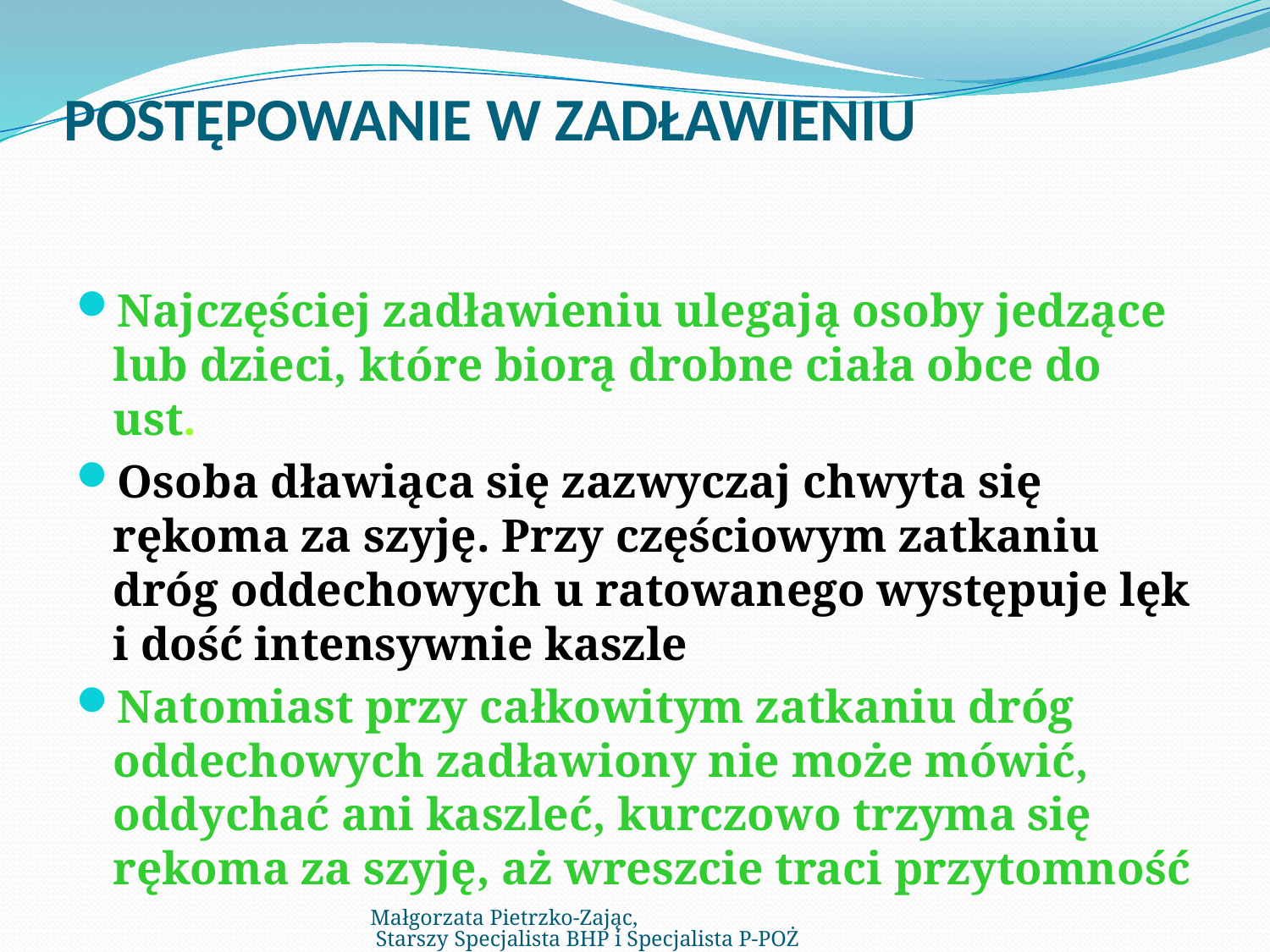

# POSTĘPOWANIE W ZADŁAWIENIU
Najczęściej zadławieniu ulegają osoby jedzące lub dzieci, które biorą drobne ciała obce do ust.
Osoba dławiąca się zazwyczaj chwyta się rękoma za szyję. Przy częściowym zatkaniu dróg oddechowych u ratowanego występuje lęk i dość intensywnie kaszle
Natomiast przy całkowitym zatkaniu dróg oddechowych zadławiony nie może mówić, oddychać ani kaszleć, kurczowo trzyma się rękoma za szyję, aż wreszcie traci przytomność
Małgorzata Pietrzko-Zając,                                    Starszy Specjalista BHP i Specjalista P-POŻ